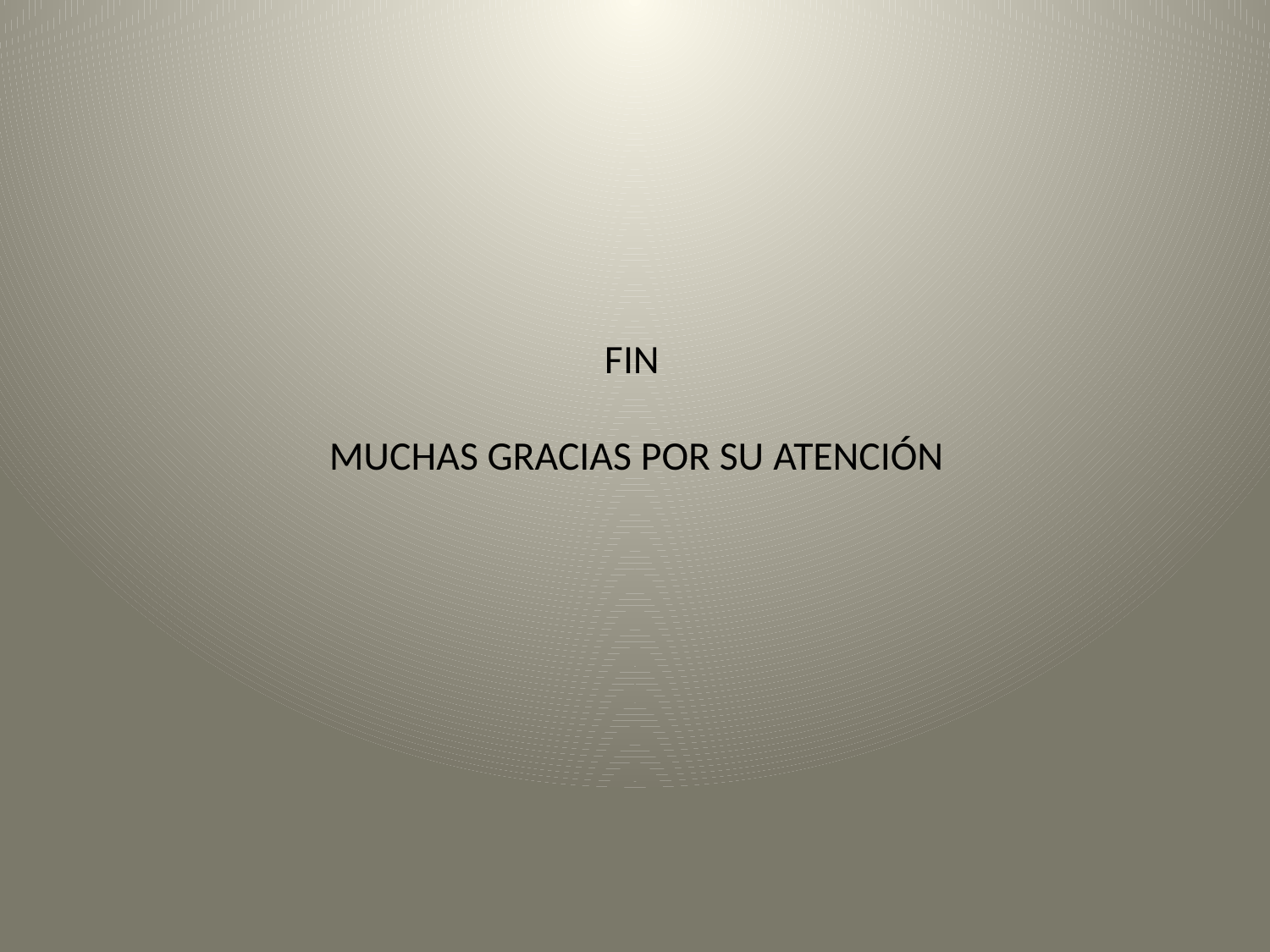

# FIN MUCHAS GRACIAS POR SU ATENCIÓN